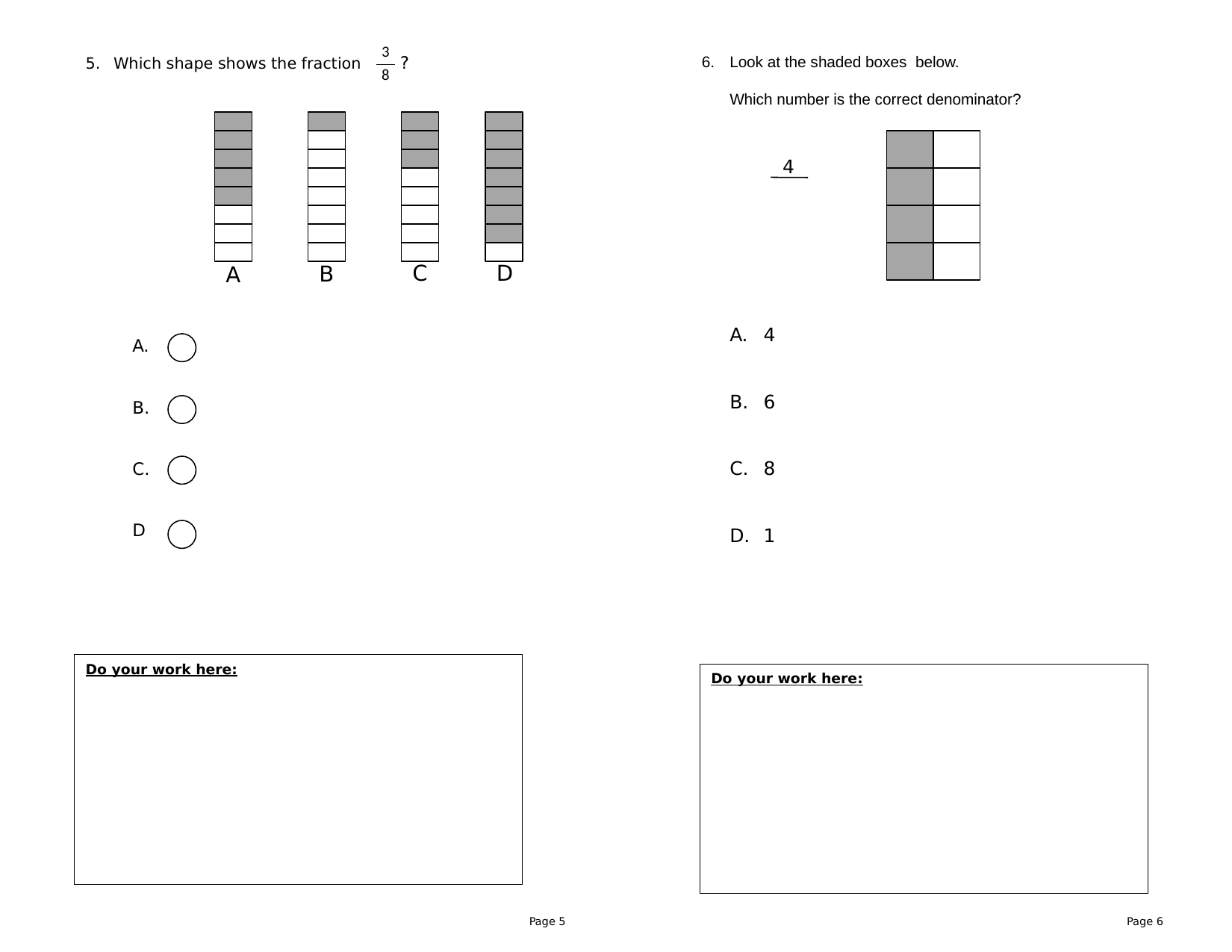

| 3 |
| --- |
| 8 |
Look at the shaded boxes  below.

	Which number is the correct denominator?

Which shape shows the fraction        ?

4

C
D
B
A

A.

B.

C.

D

 4

 6

 8

 1

Do your work here:

Do your work here:

Page 5
Page 6